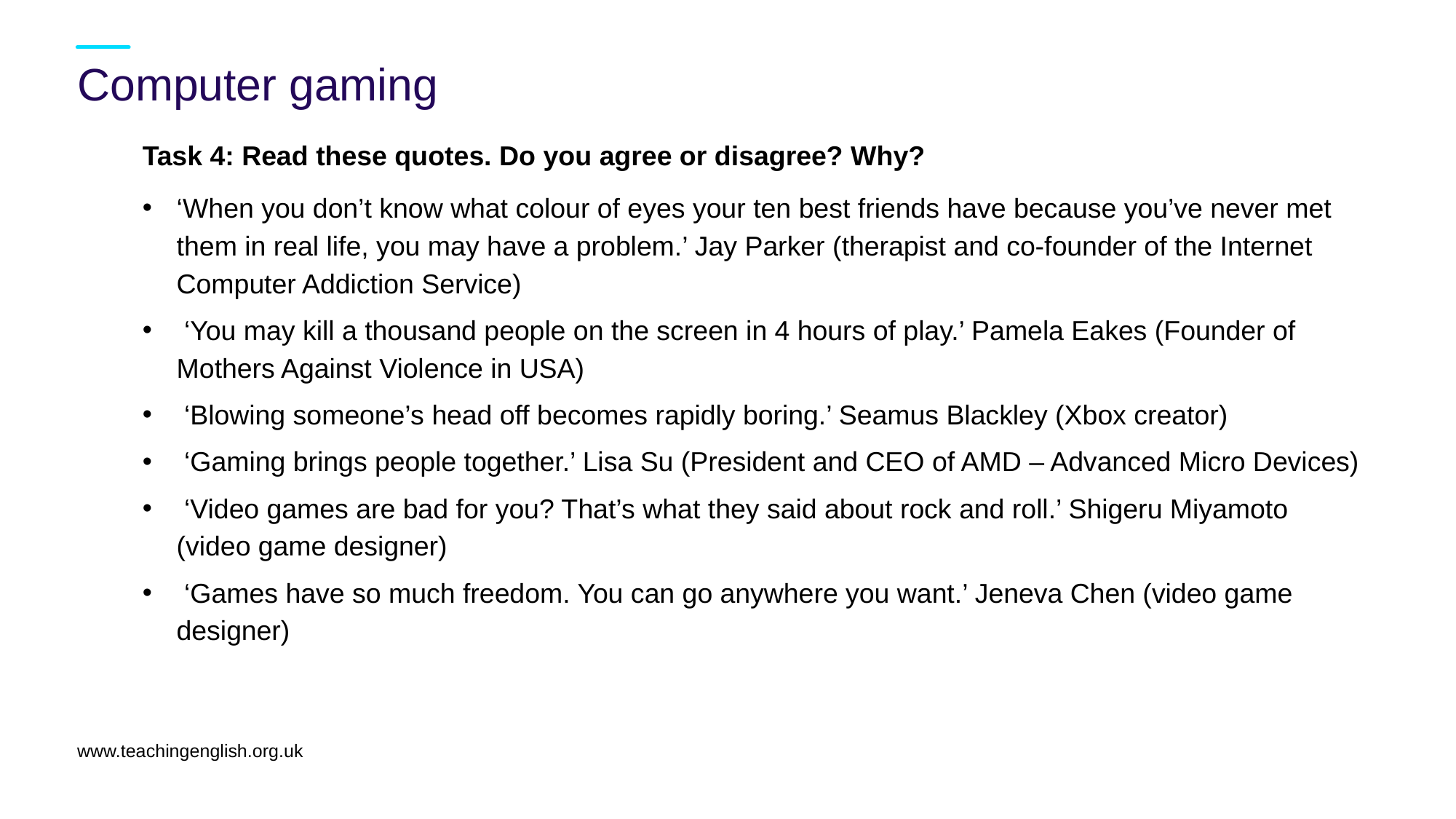

# Computer gaming
Task 4: Read these quotes. Do you agree or disagree? Why?
‘When you don’t know what colour of eyes your ten best friends have because you’ve never met them in real life, you may have a problem.’ Jay Parker (therapist and co-founder of the Internet Computer Addiction Service)
 ‘You may kill a thousand people on the screen in 4 hours of play.’ Pamela Eakes (Founder of Mothers Against Violence in USA)
 ‘Blowing someone’s head off becomes rapidly boring.’ Seamus Blackley (Xbox creator)
 ‘Gaming brings people together.’ Lisa Su (President and CEO of AMD – Advanced Micro Devices)
 ‘Video games are bad for you? That’s what they said about rock and roll.’ Shigeru Miyamoto (video game designer)
 ‘Games have so much freedom. You can go anywhere you want.’ Jeneva Chen (video game designer)

www.teachingenglish.org.uk